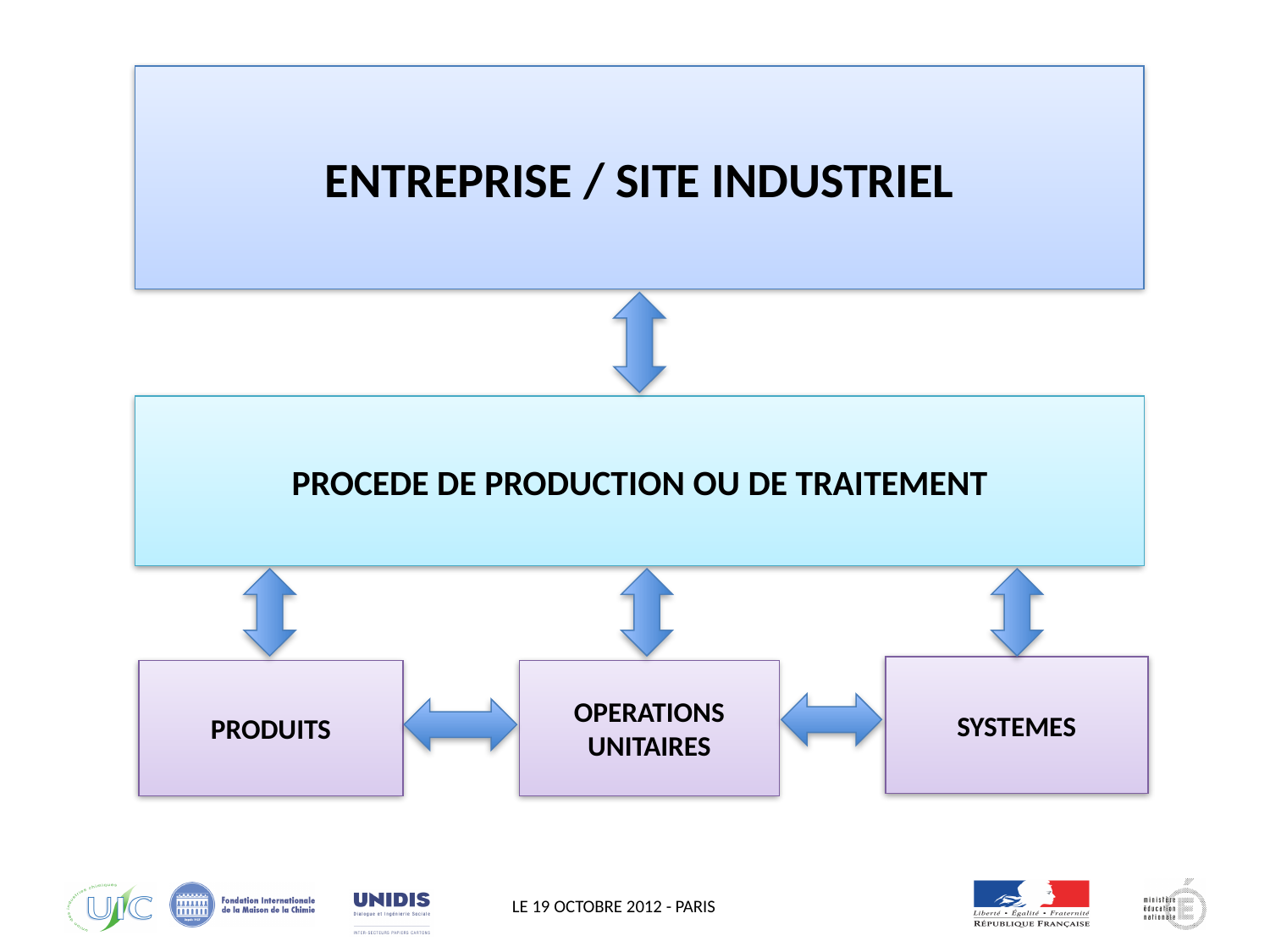

QHSE
ENTREPRISE / SITE INDUSTRIEL

PROCEDE DE PRODUCTION OU DE TRAITEMENT

SYSTEMES
PRODUITS
OPERATIONS UNITAIRES